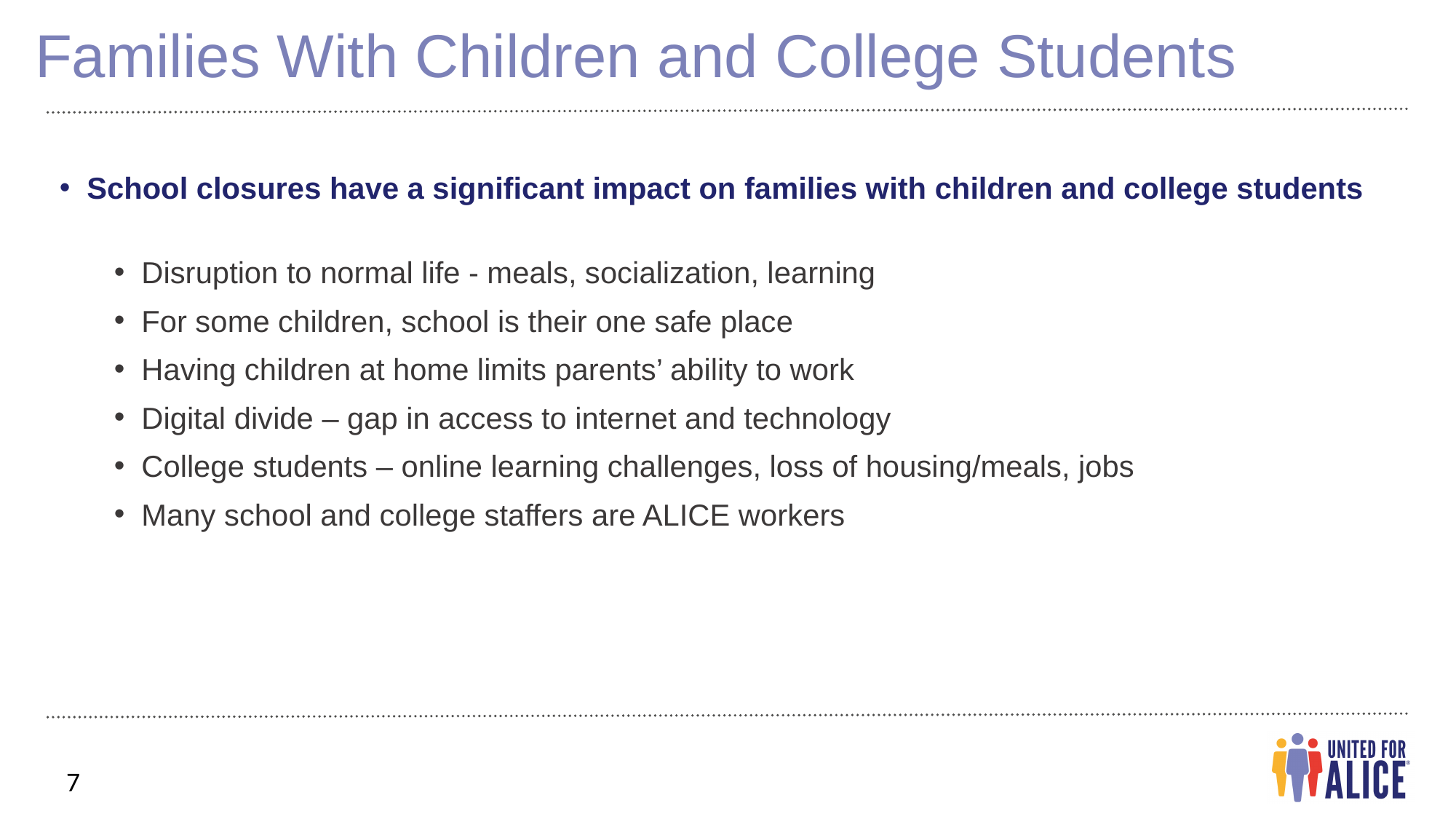

Families With Children and College Students
School closures have a significant impact on families with children and college students
Disruption to normal life - meals, socialization, learning
For some children, school is their one safe place
Having children at home limits parents’ ability to work
Digital divide – gap in access to internet and technology
College students – online learning challenges, loss of housing/meals, jobs
Many school and college staffers are ALICE workers